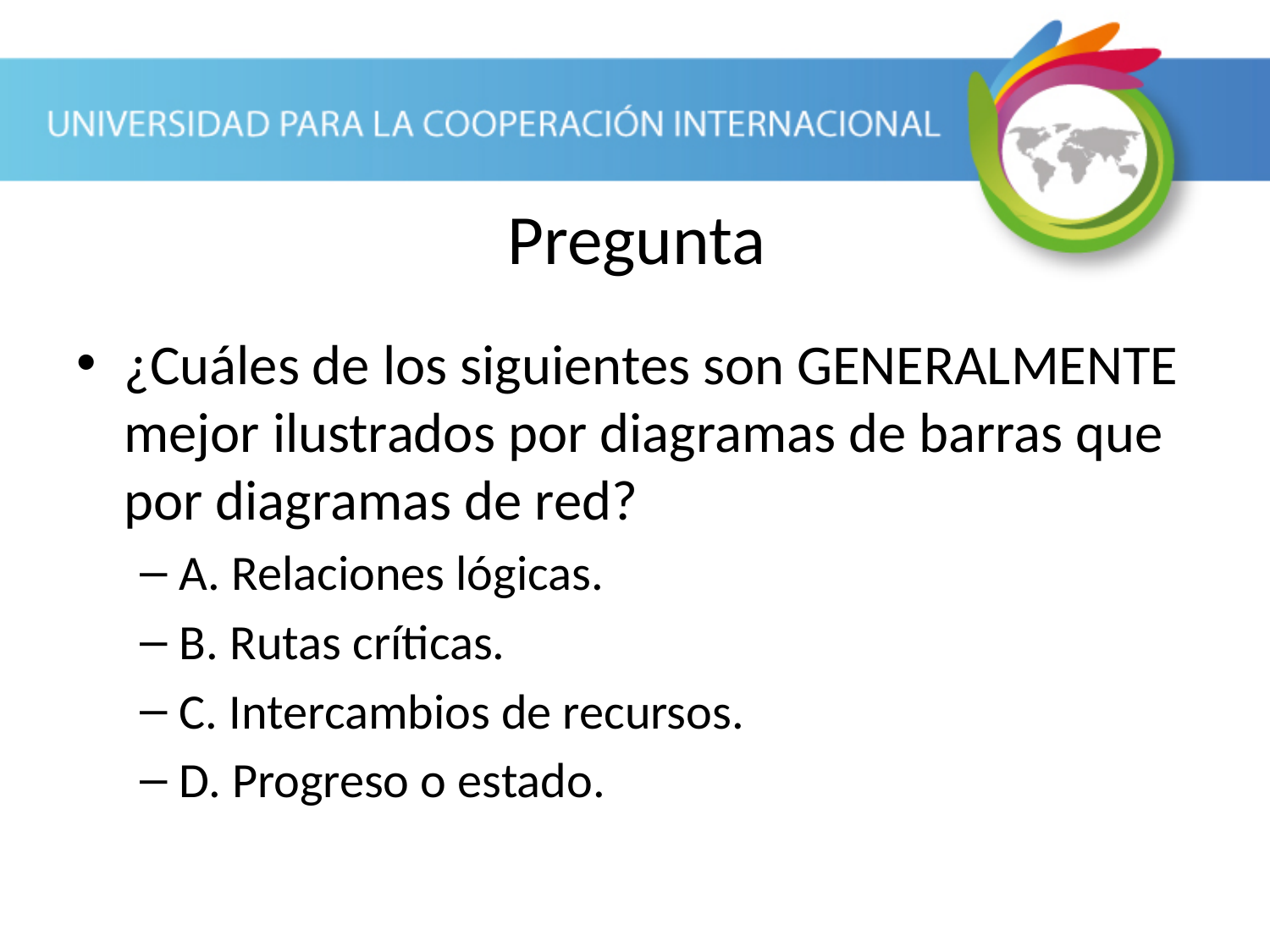

Pregunta
¿Cuáles de los siguientes son GENERALMENTE mejor ilustrados por diagramas de barras que por diagramas de red?
A. Relaciones lógicas.
B. Rutas críticas.
C. Intercambios de recursos.
D. Progreso o estado.